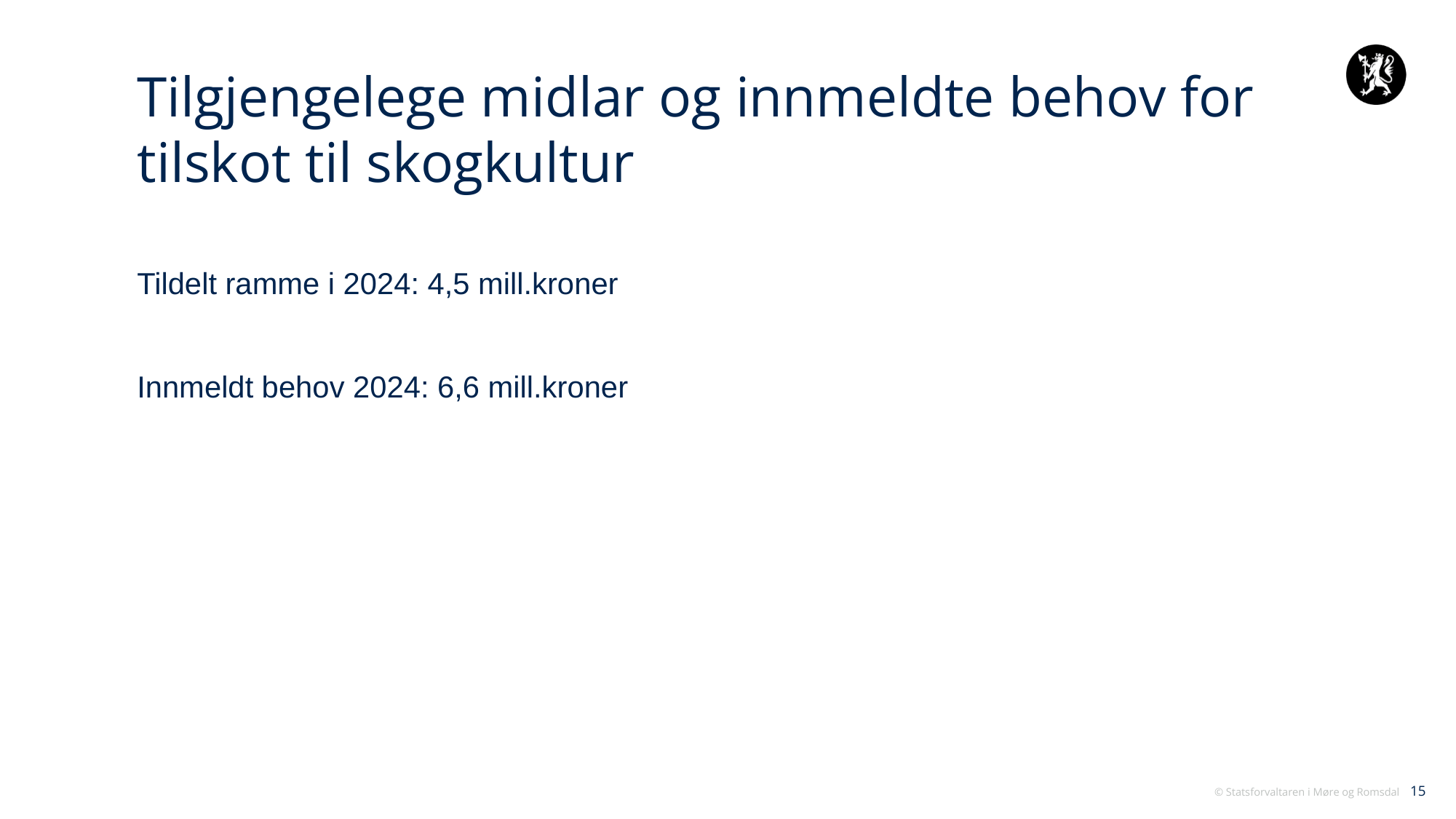

# Tilgjengelege midlar og innmeldte behov for tilskot til skogkultur
Tildelt ramme i 2024: 4,5 mill.kroner

Innmeldt behov 2024: 6,6 mill.kroner